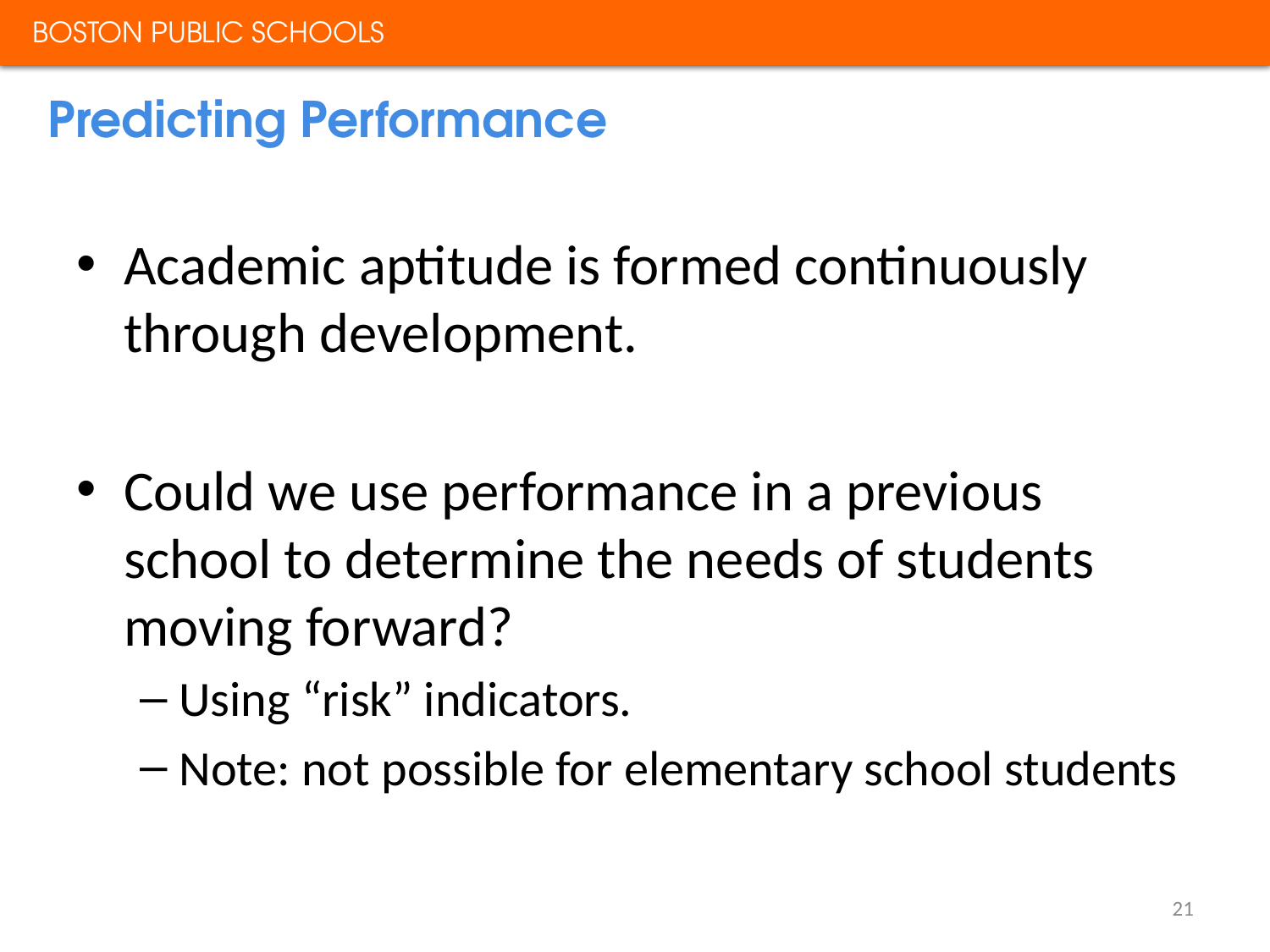

# Predicting Performance
Academic aptitude is formed continuously through development.

Could we use performance in a previous school to determine the needs of students moving forward?
Using “risk” indicators.
Note: not possible for elementary school students
21